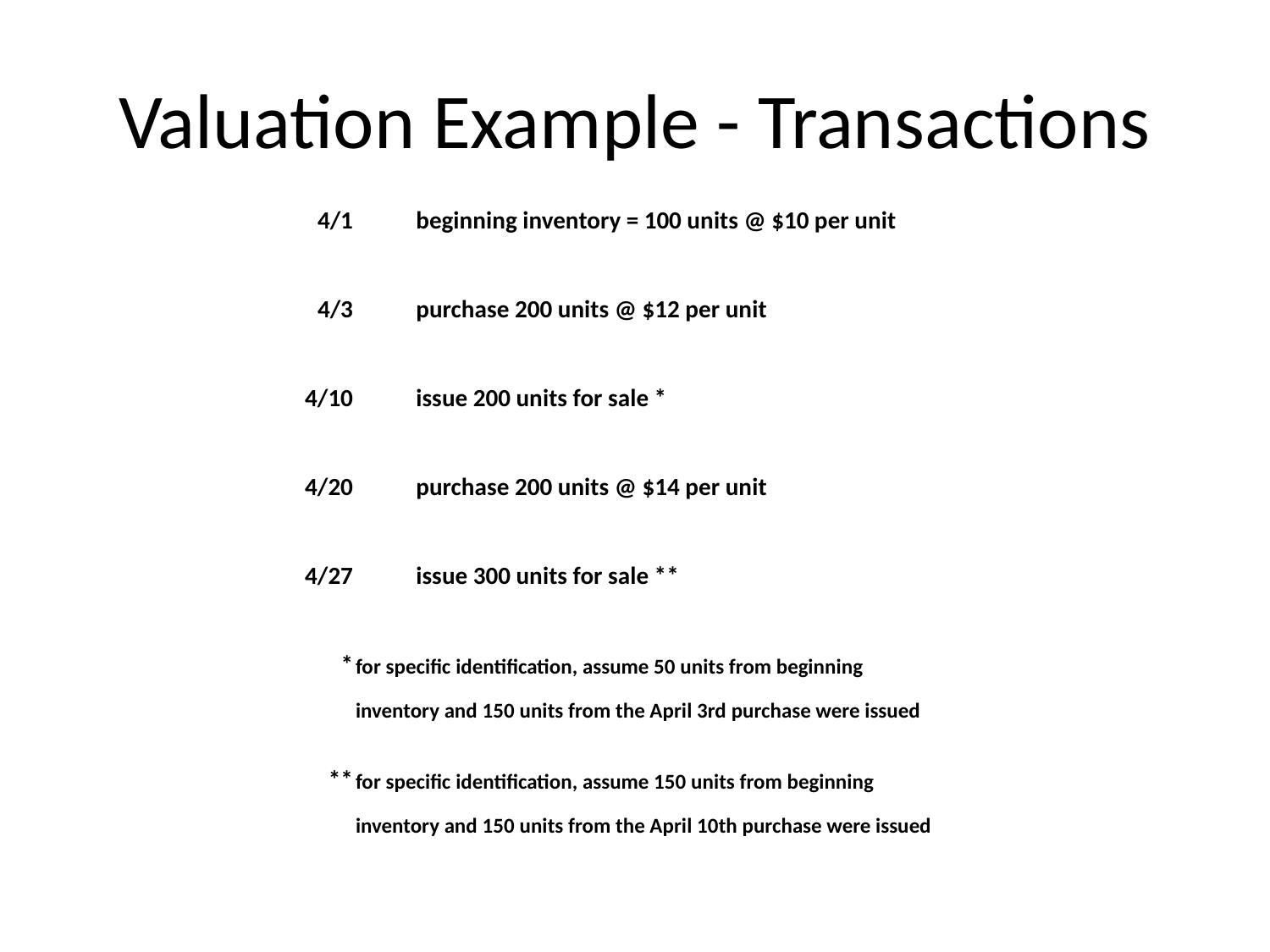

# Valuation Example - Transactions
| 4/1 |  | beginning inventory = 100 units @ $10 per unit |
| --- | --- | --- |
|  |  |  |
| 4/3 |  | purchase 200 units @ $12 per unit |
|  |  |  |
| 4/10 |  | issue 200 units for sale \* |
|  |  |  |
| 4/20 |  | purchase 200 units @ $14 per unit |
|  |  |  |
| 4/27 |  | issue 300 units for sale \*\* |
|  |  |  |
| \* | for specific identification, assume 50 units from beginning |  |
|  | inventory and 150 units from the April 3rd purchase were issued |  |
|  |  |  |
| \*\* | for specific identification, assume 150 units from beginning |  |
|  | inventory and 150 units from the April 10th purchase were issued |  |